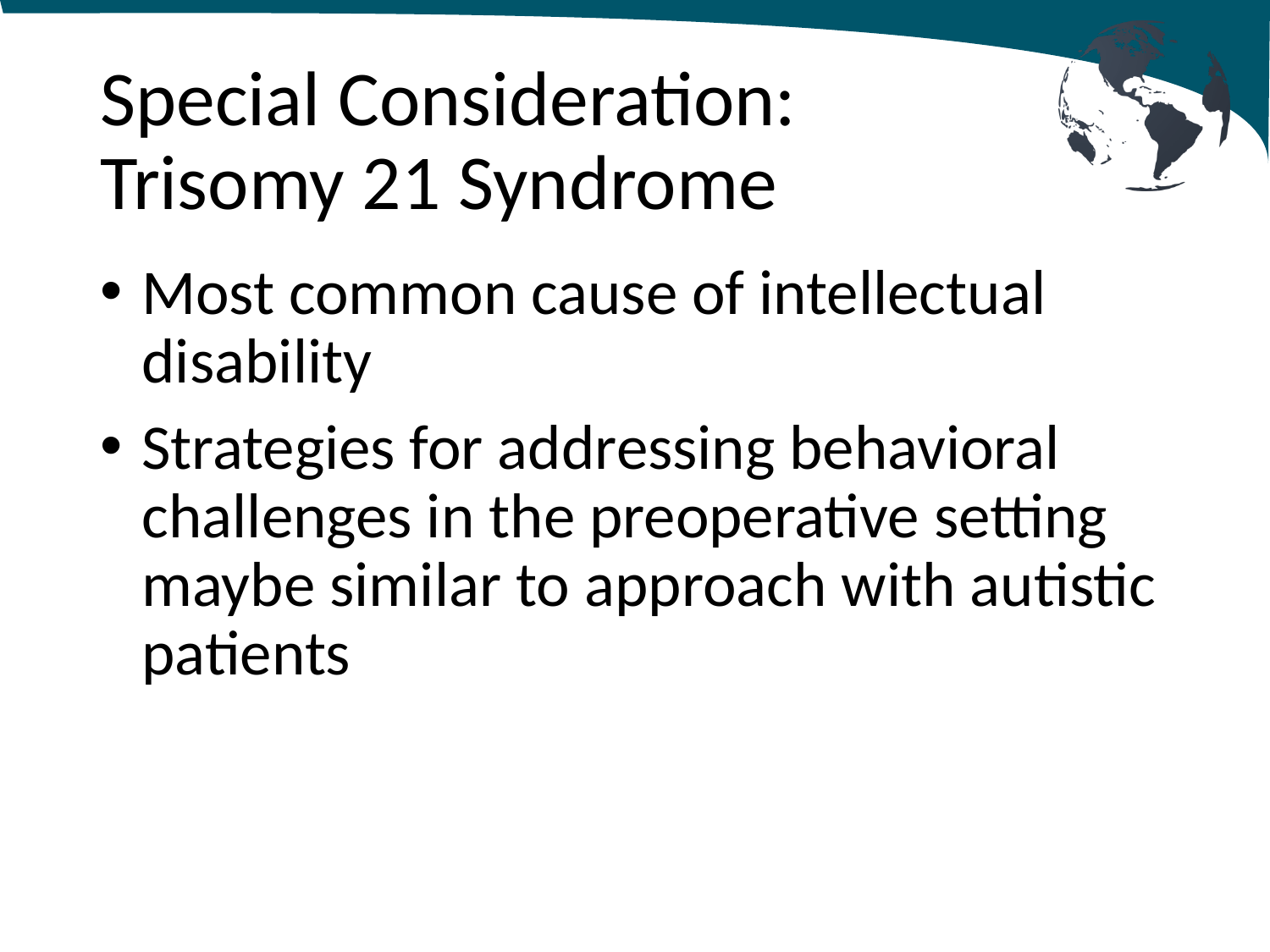

# Special Consideration: Trisomy 21 Syndrome
Most common cause of intellectual disability
Strategies for addressing behavioral challenges in the preoperative setting maybe similar to approach with autistic patients